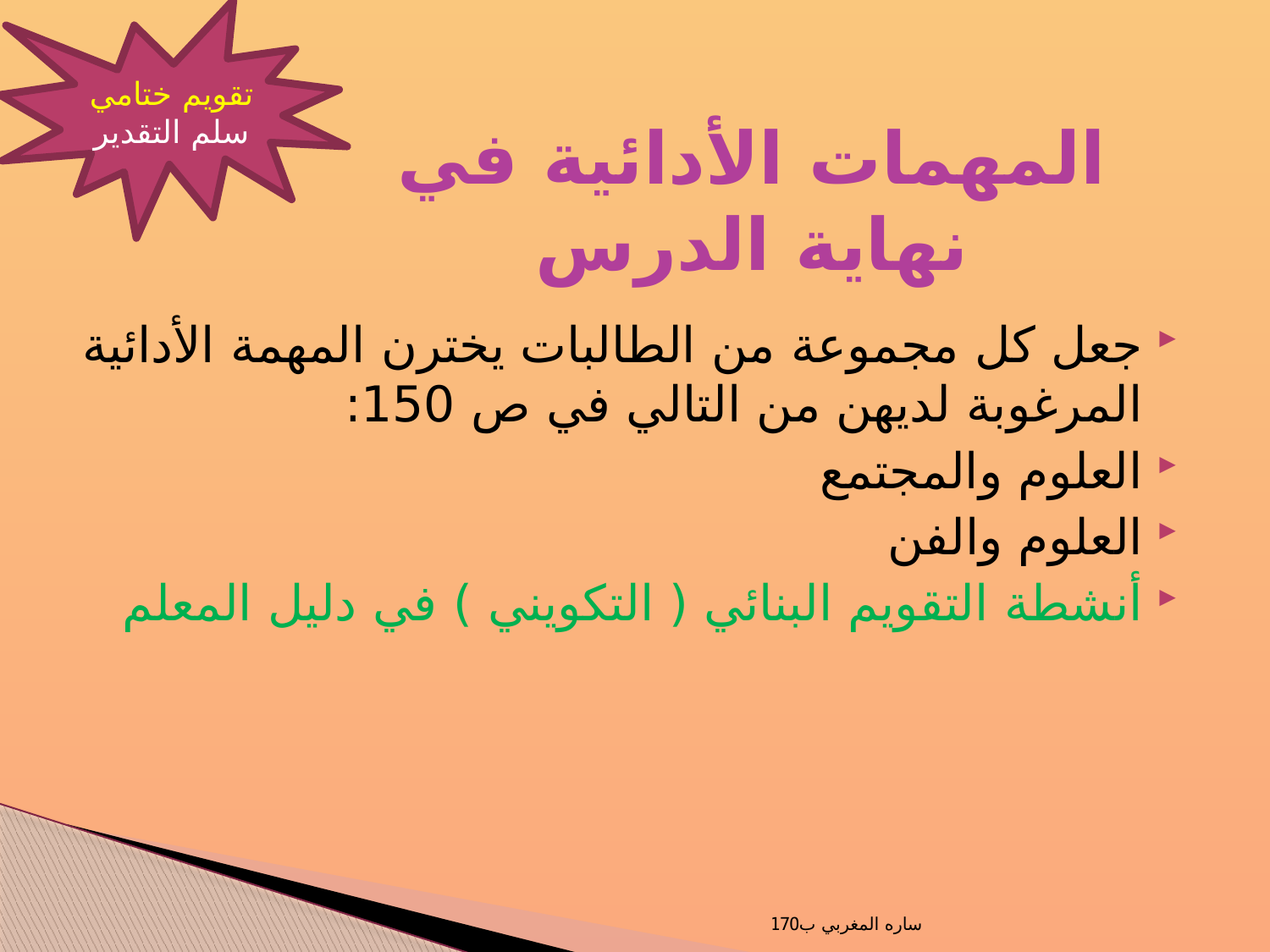

تقويم ختامي
سلم التقدير
# المهمات الأدائية في نهاية الدرس
جعل كل مجموعة من الطالبات يخترن المهمة الأدائية المرغوبة لديهن من التالي في ص 150:
العلوم والمجتمع
العلوم والفن
أنشطة التقويم البنائي ( التكويني ) في دليل المعلم
ساره المغربي ب170